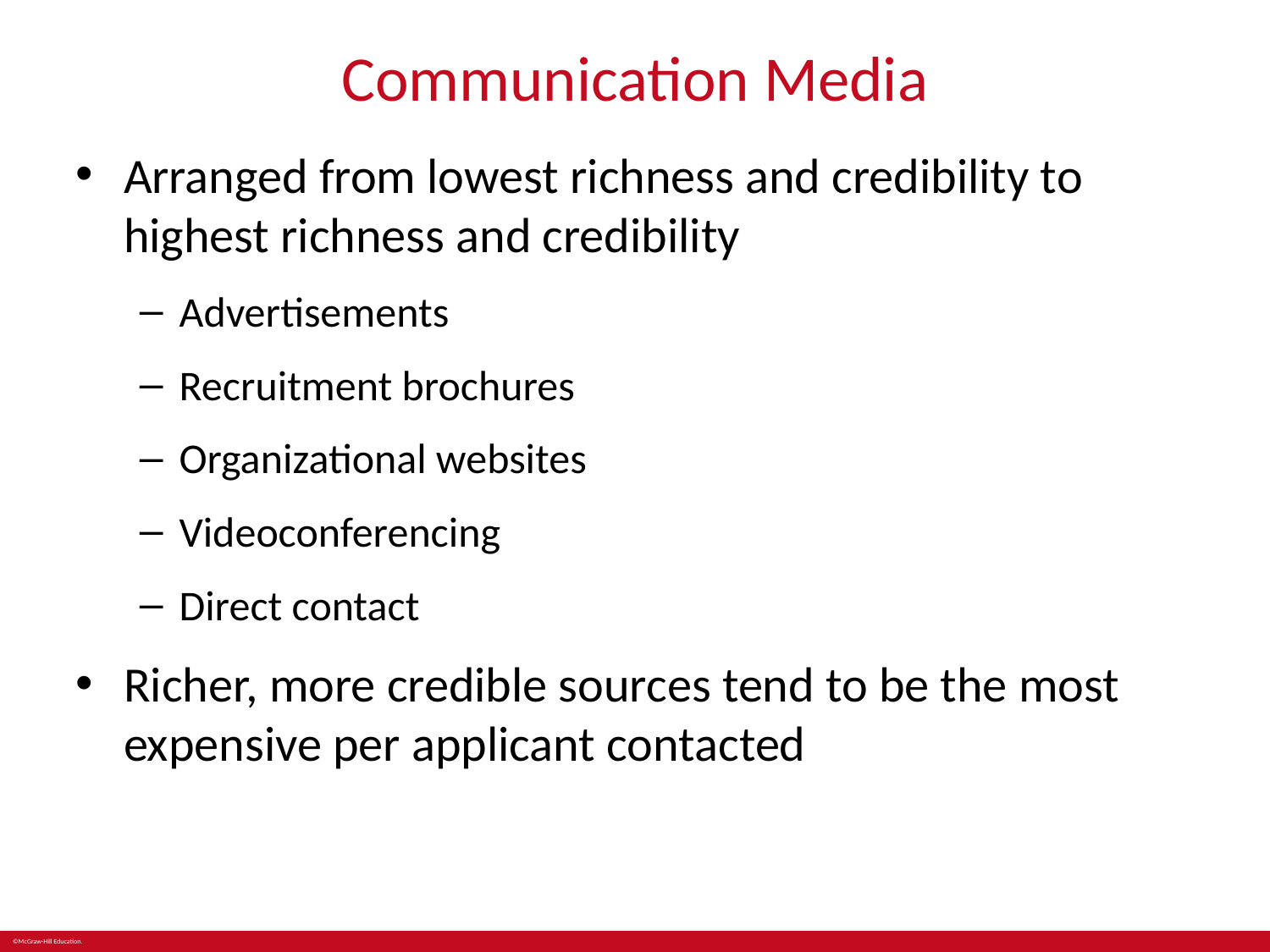

# Communication Media
Arranged from lowest richness and credibility to highest richness and credibility
Advertisements
Recruitment brochures
Organizational websites
Videoconferencing
Direct contact
Richer, more credible sources tend to be the most expensive per applicant contacted